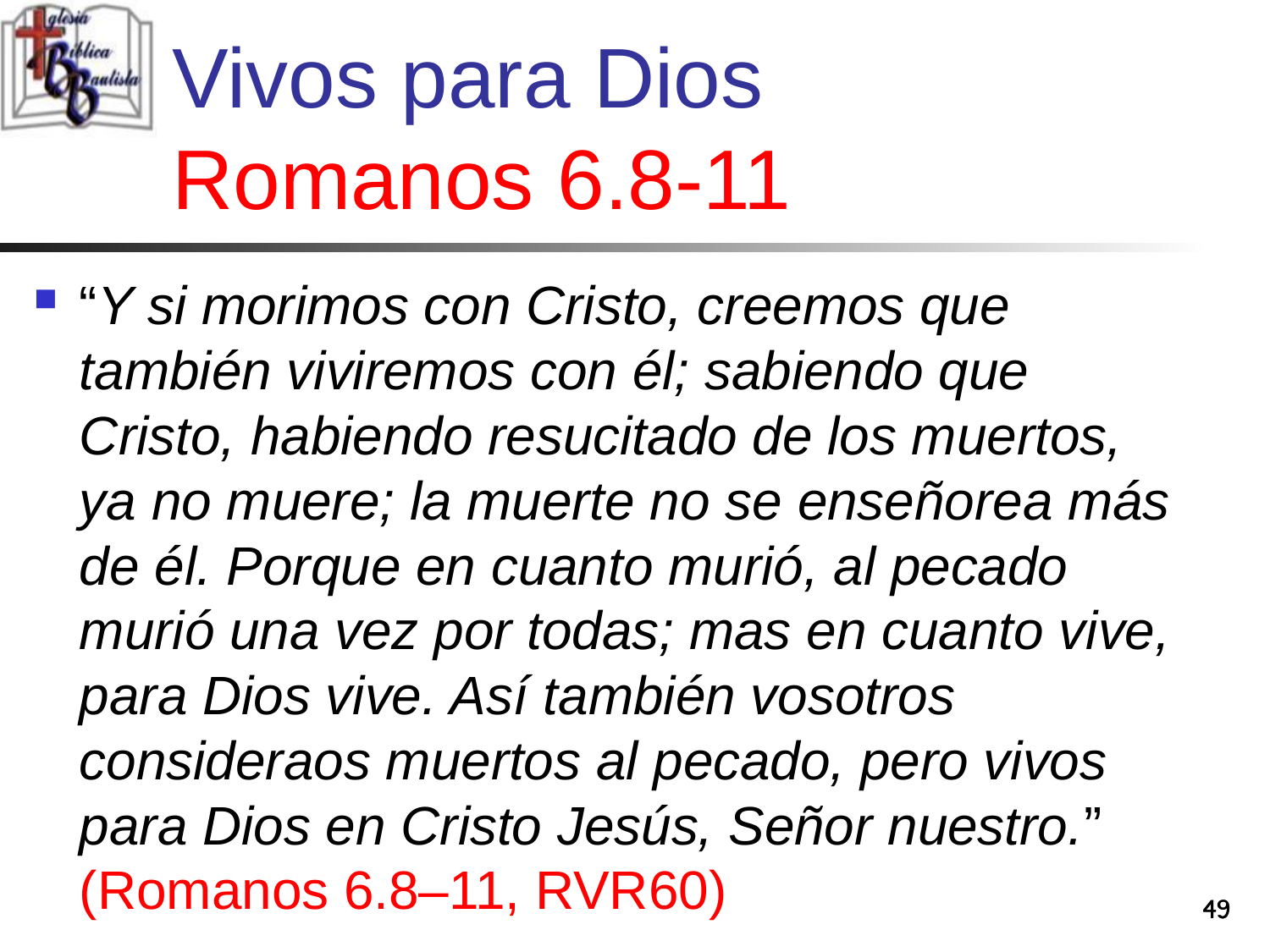

# Vivos para Dios Romanos 6.8-11
“Y si morimos con Cristo, creemos que también viviremos con él; sabiendo que Cristo, habiendo resucitado de los muertos, ya no muere; la muerte no se enseñorea más de él. Porque en cuanto murió, al pecado murió una vez por todas; mas en cuanto vive, para Dios vive. Así también vosotros consideraos muertos al pecado, pero vivos para Dios en Cristo Jesús, Señor nuestro.” (Romanos 6.8–11, RVR60)

49
49